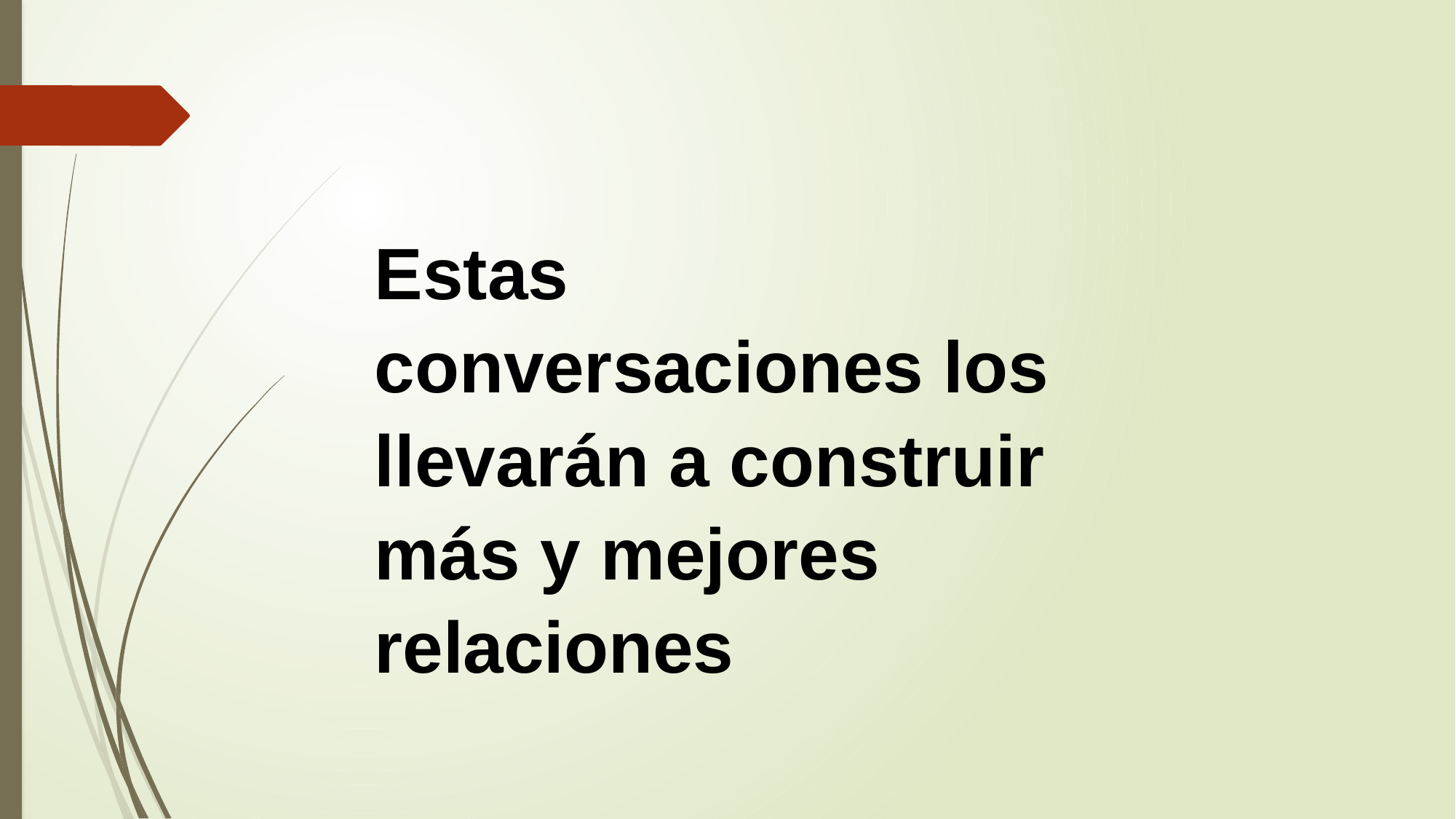

Estas conversaciones los llevarán a construir más y mejores relaciones